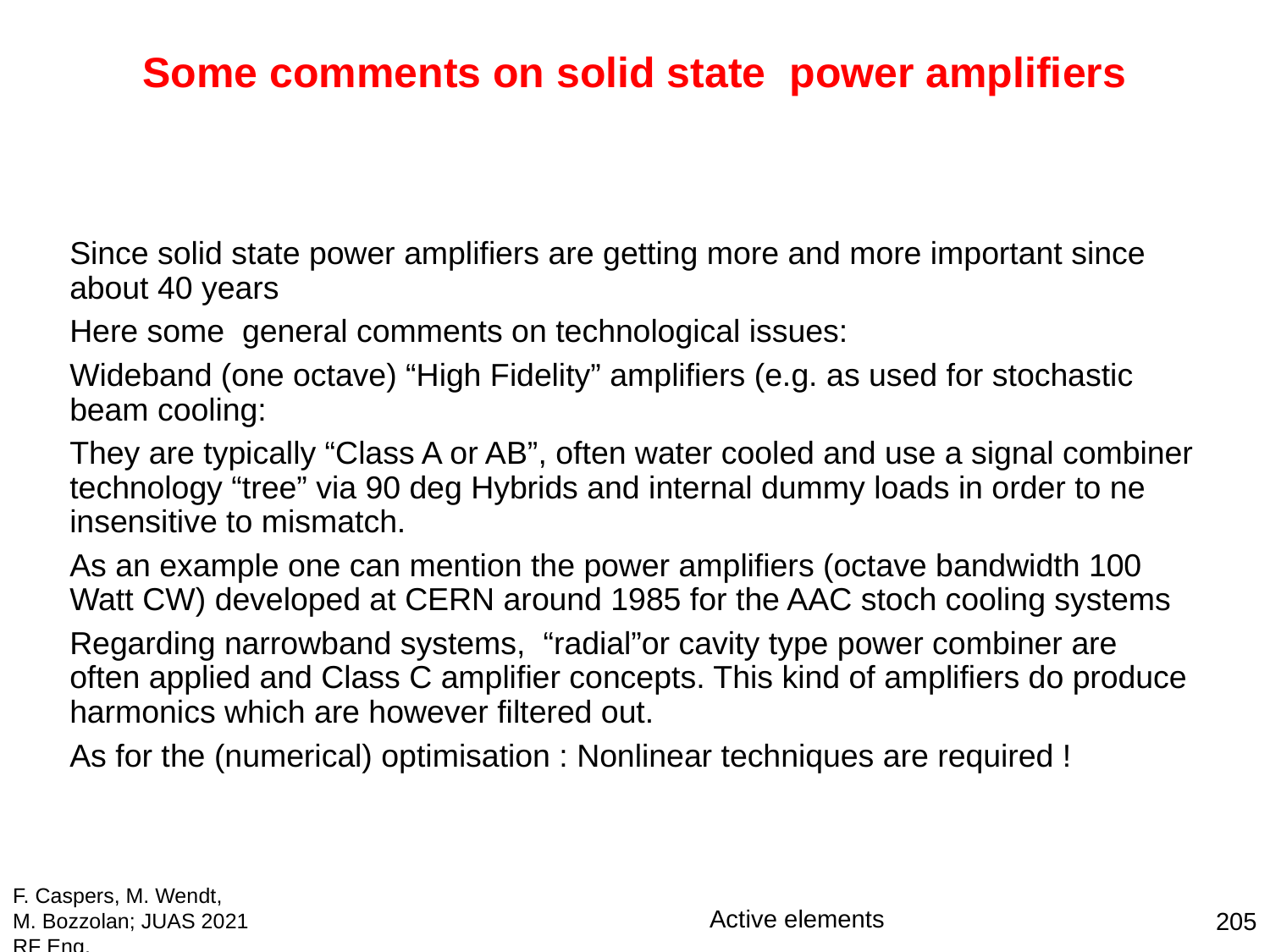

Some comments on solid state  power amplifiers
Since solid state power amplifiers are getting more and more important since about 40 years
Here some  general comments on technological issues:
Wideband (one octave) “High Fidelity” amplifiers (e.g. as used for stochastic beam cooling:
They are typically “Class A or AB”, often water cooled and use a signal combiner technology “tree” via 90 deg Hybrids and internal dummy loads in order to ne insensitive to mismatch.
As an example one can mention the power amplifiers (octave bandwidth 100 Watt CW) developed at CERN around 1985 for the AAC stoch cooling systems
Regarding narrowband systems,  “radial”or cavity type power combiner are often applied and Class C amplifier concepts. This kind of amplifiers do produce harmonics which are however filtered out.
As for the (numerical) optimisation : Nonlinear techniques are required !

F. Caspers, M. Wendt, M. Bozzolan; JUAS 2021 RF Eng.
Active elements
205